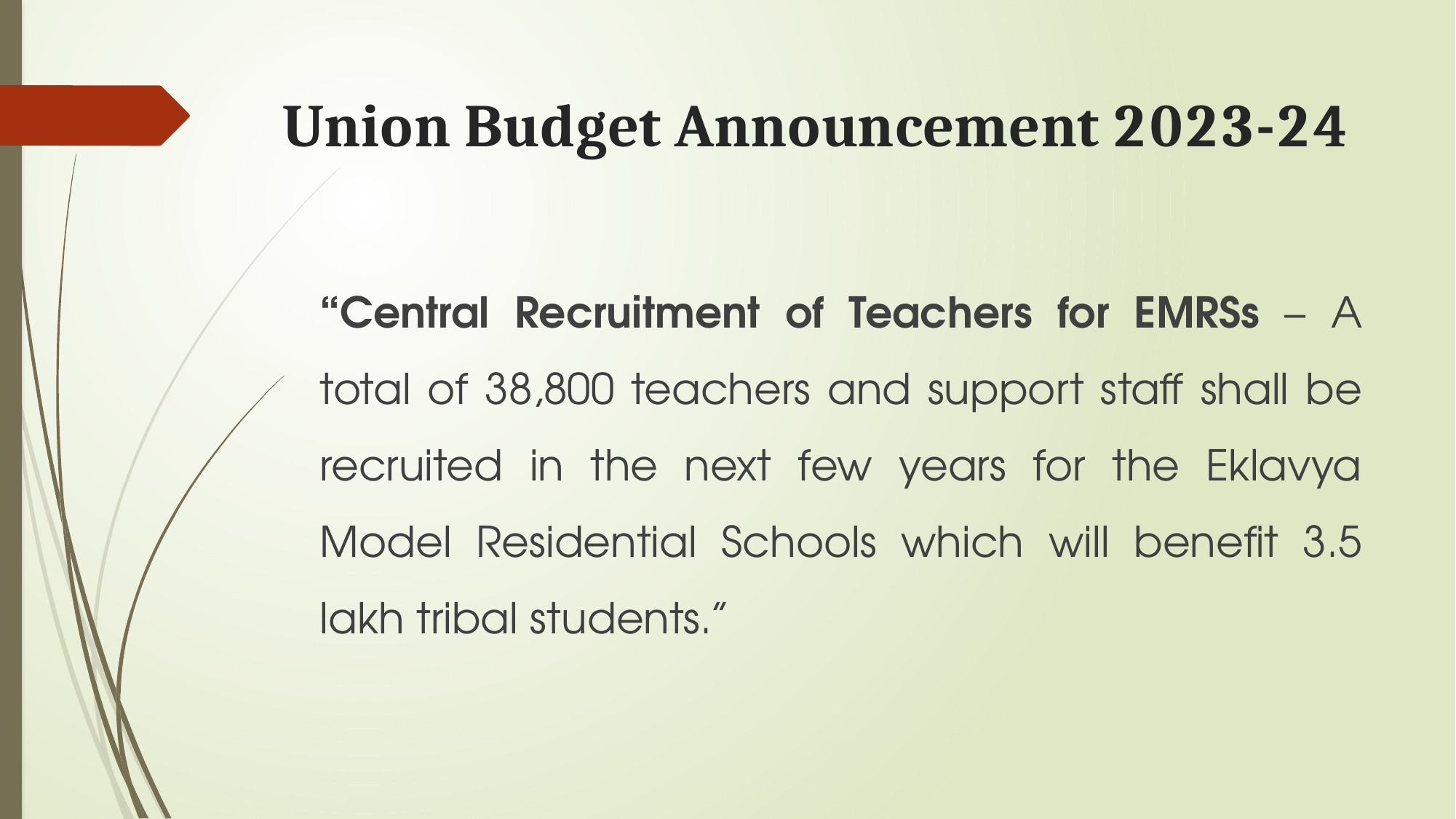

# Union Budget Announcement 2023-24
“Central Recruitment of Teachers for EMRSs – A total of 38,800 teachers and support staff shall be recruited in the next few years for the Eklavya Model Residential Schools which will benefit 3.5 lakh tribal students.”